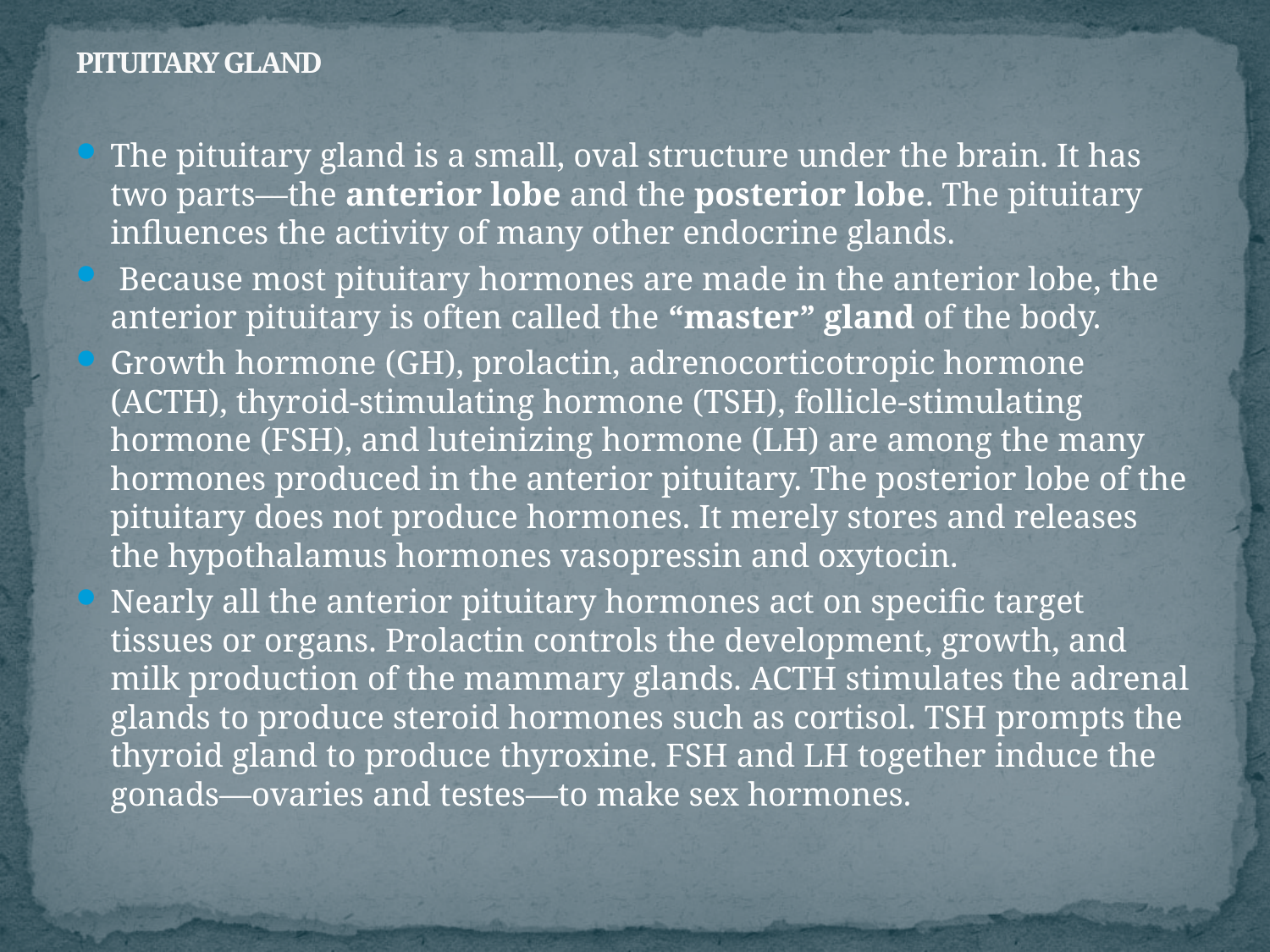

# PITUITARY GLAND
The pituitary gland is a small, oval structure under the brain. It has two parts—the anterior lobe and the posterior lobe. The pituitary influences the activity of many other endocrine glands.
 Because most pituitary hormones are made in the anterior lobe, the anterior pituitary is often called the “master” gland of the body.
Growth hormone (GH), prolactin, adrenocorticotropic hormone (ACTH), thyroid-stimulating hormone (TSH), follicle-stimulating hormone (FSH), and luteinizing hormone (LH) are among the many hormones produced in the anterior pituitary. The posterior lobe of the pituitary does not produce hormones. It merely stores and releases the hypothalamus hormones vasopressin and oxytocin.
Nearly all the anterior pituitary hormones act on specific target tissues or organs. Prolactin controls the development, growth, and milk production of the mammary glands. ACTH stimulates the adrenal glands to produce steroid hormones such as cortisol. TSH prompts the thyroid gland to produce thyroxine. FSH and LH together induce the gonads—ovaries and testes—to make sex hormones.